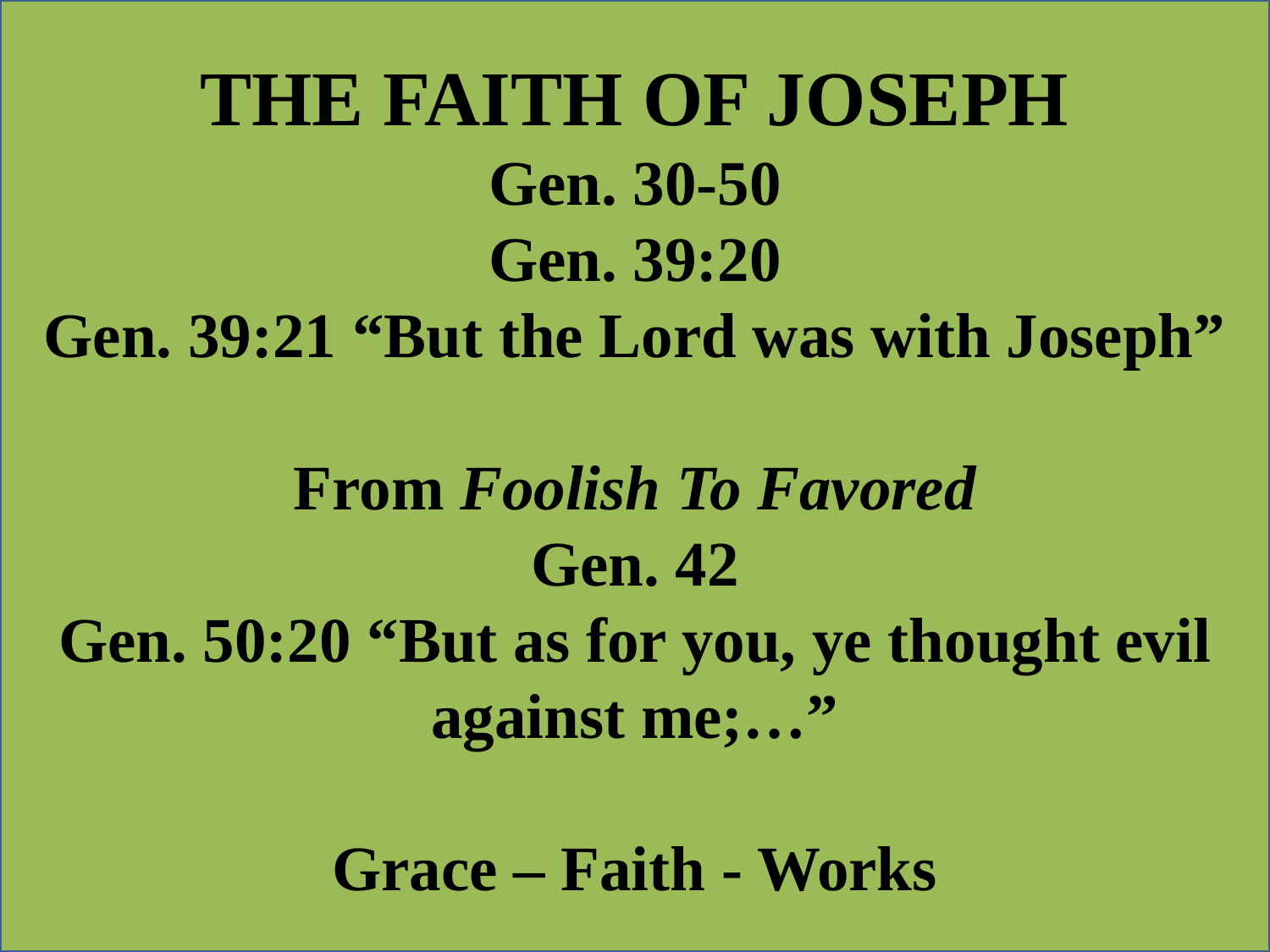

THE FAITH OF JOSEPH
Gen. 30-50
Gen. 39:20
Gen. 39:21 “But the Lord was with Joseph”

From Foolish To Favored
Gen. 42
Gen. 50:20 “But as for you, ye thought evil against me;…”

Grace – Faith - Works